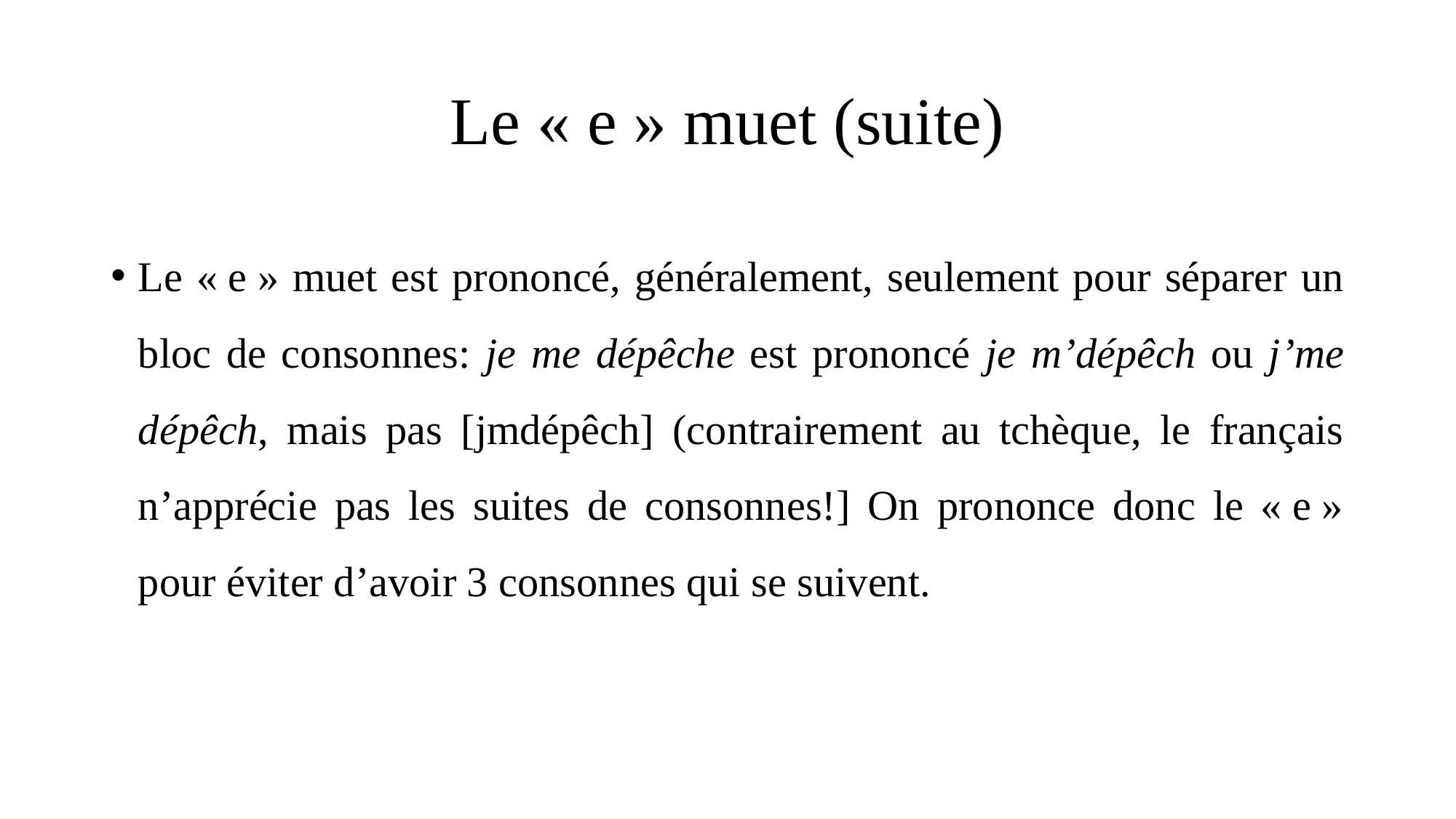

# Le « e » muet (suite)
Le « e » muet est prononcé, généralement, seulement pour séparer un bloc de consonnes: je me dépêche est prononcé je m’dépêch ou j’me dépêch, mais pas [jmdépêch] (contrairement au tchèque, le français n’apprécie pas les suites de consonnes!] On prononce donc le « e » pour éviter d’avoir 3 consonnes qui se suivent.